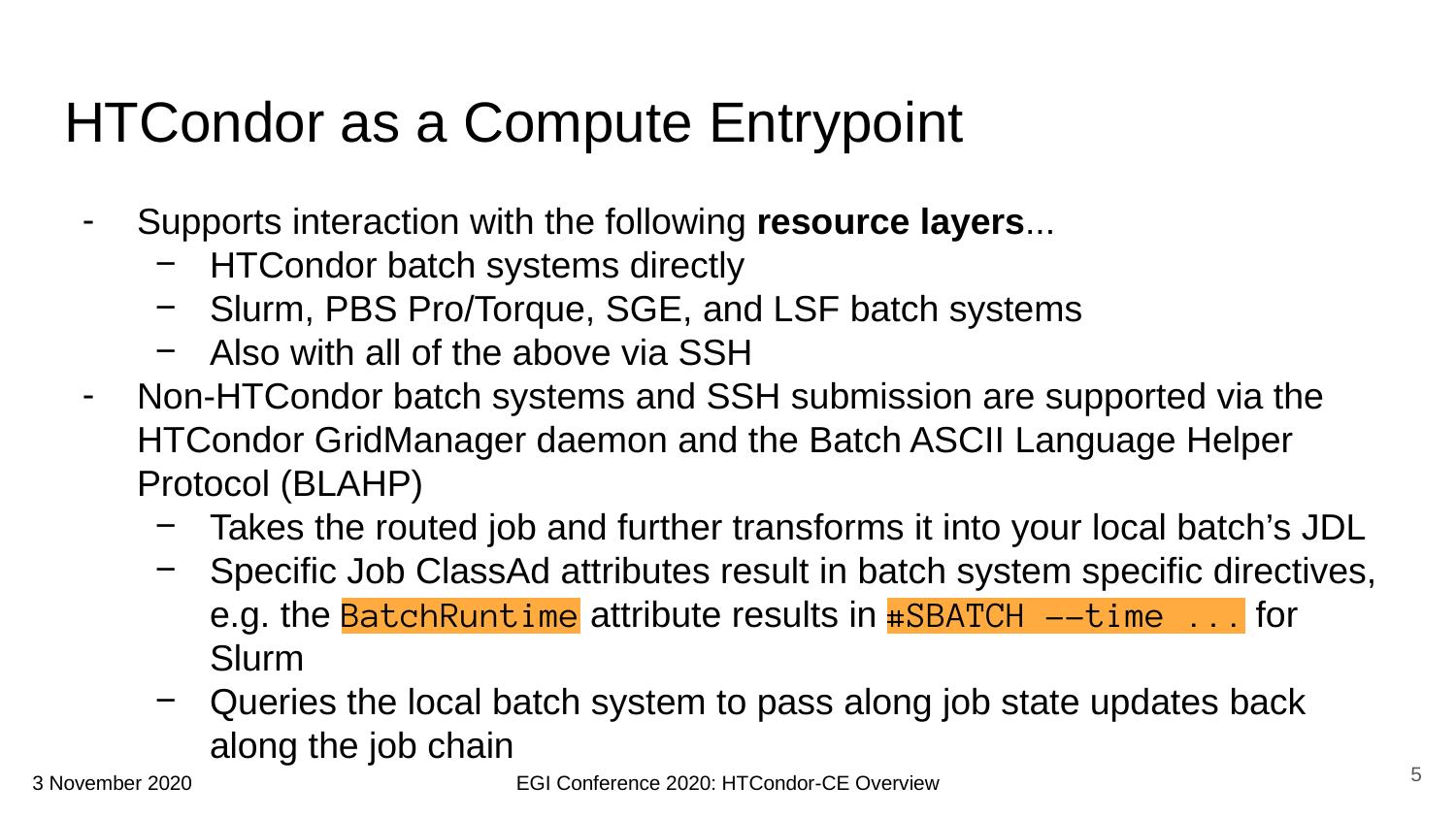

HTCondor as a Compute Entrypoint
Supports interaction with the following resource layers...
HTCondor batch systems directly
Slurm, PBS Pro/Torque, SGE, and LSF batch systems
Also with all of the above via SSH
Non-HTCondor batch systems and SSH submission are supported via the HTCondor GridManager daemon and the Batch ASCII Language Helper Protocol (BLAHP)
Takes the routed job and further transforms it into your local batch’s JDL
Specific Job ClassAd attributes result in batch system specific directives, e.g. the BatchRuntime attribute results in #SBATCH --time ... for Slurm
Queries the local batch system to pass along job state updates back along the job chain
5